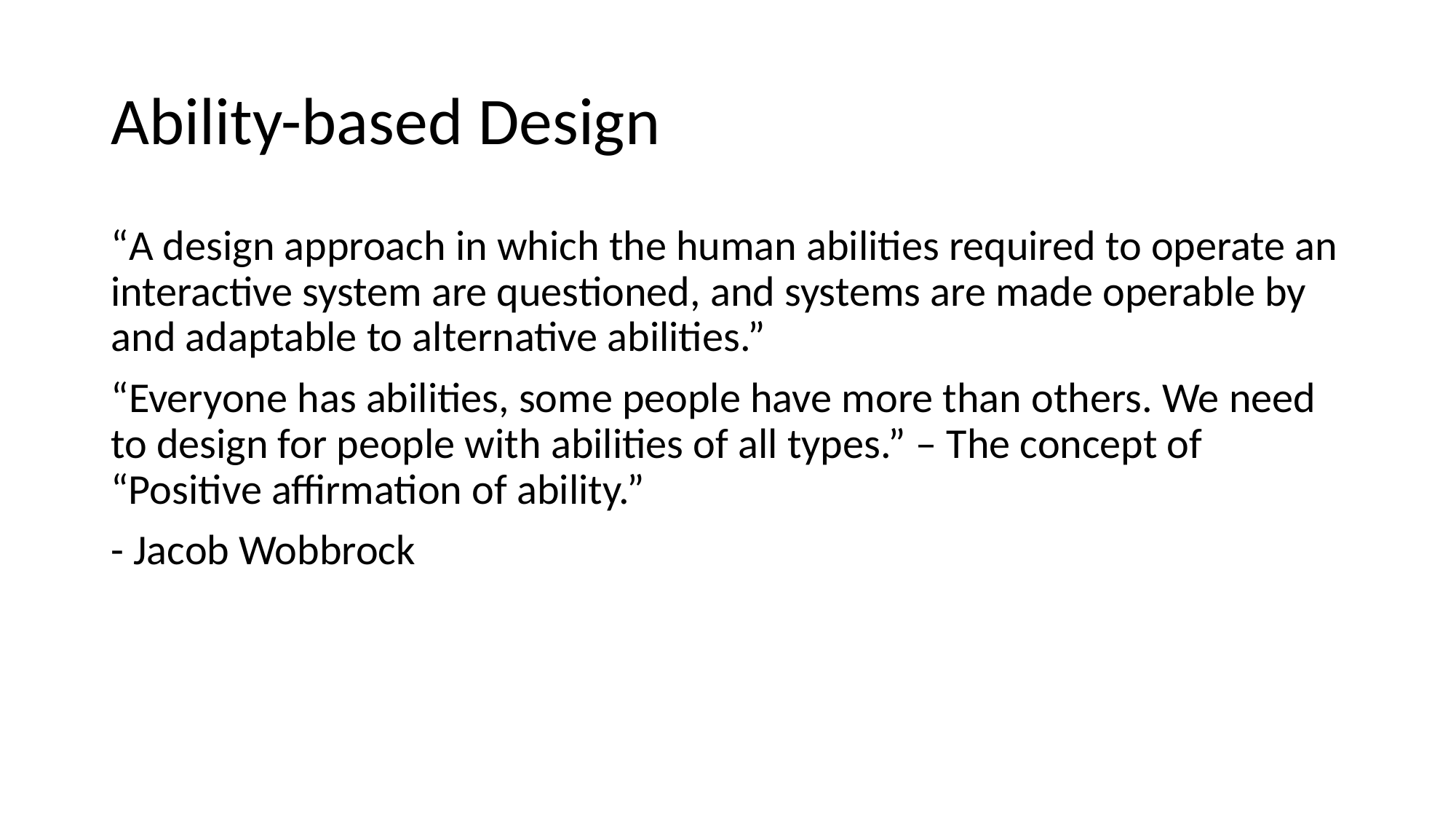

# Ability-based Design
“A design approach in which the human abilities required to operate an interactive system are questioned, and systems are made operable by and adaptable to alternative abilities.”
“Everyone has abilities, some people have more than others. We need to design for people with abilities of all types.” – The concept of “Positive affirmation of ability.”
- Jacob Wobbrock